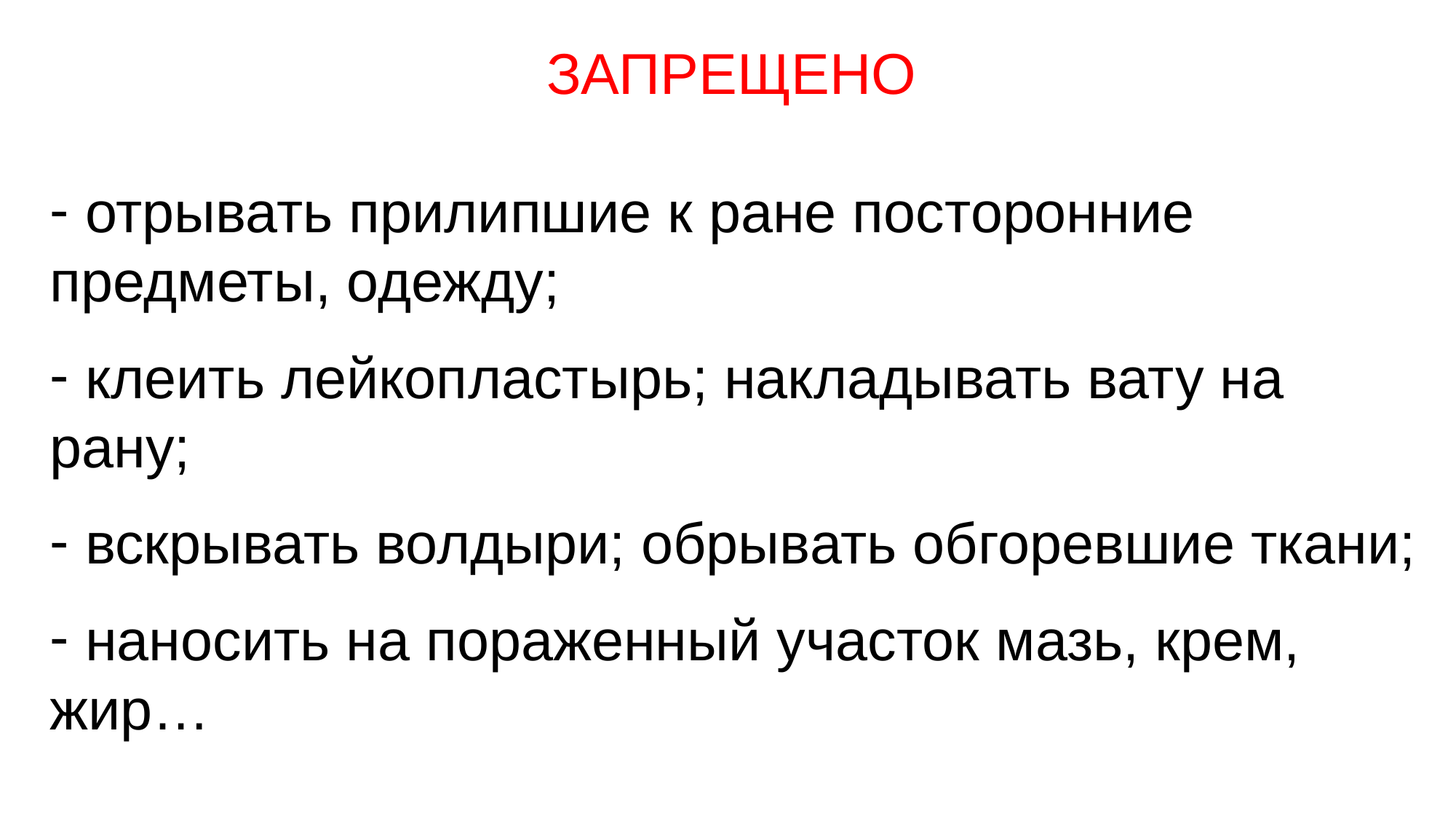

ЗАПРЕЩЕНО

 отрывать прилипшие к ране посторонние предметы, одежду;

 клеить лейкопластырь; накладывать вату на рану;

 вскрывать волдыри; обрывать обгоревшие ткани;

 наносить на пораженный участок мазь, крем, жир…